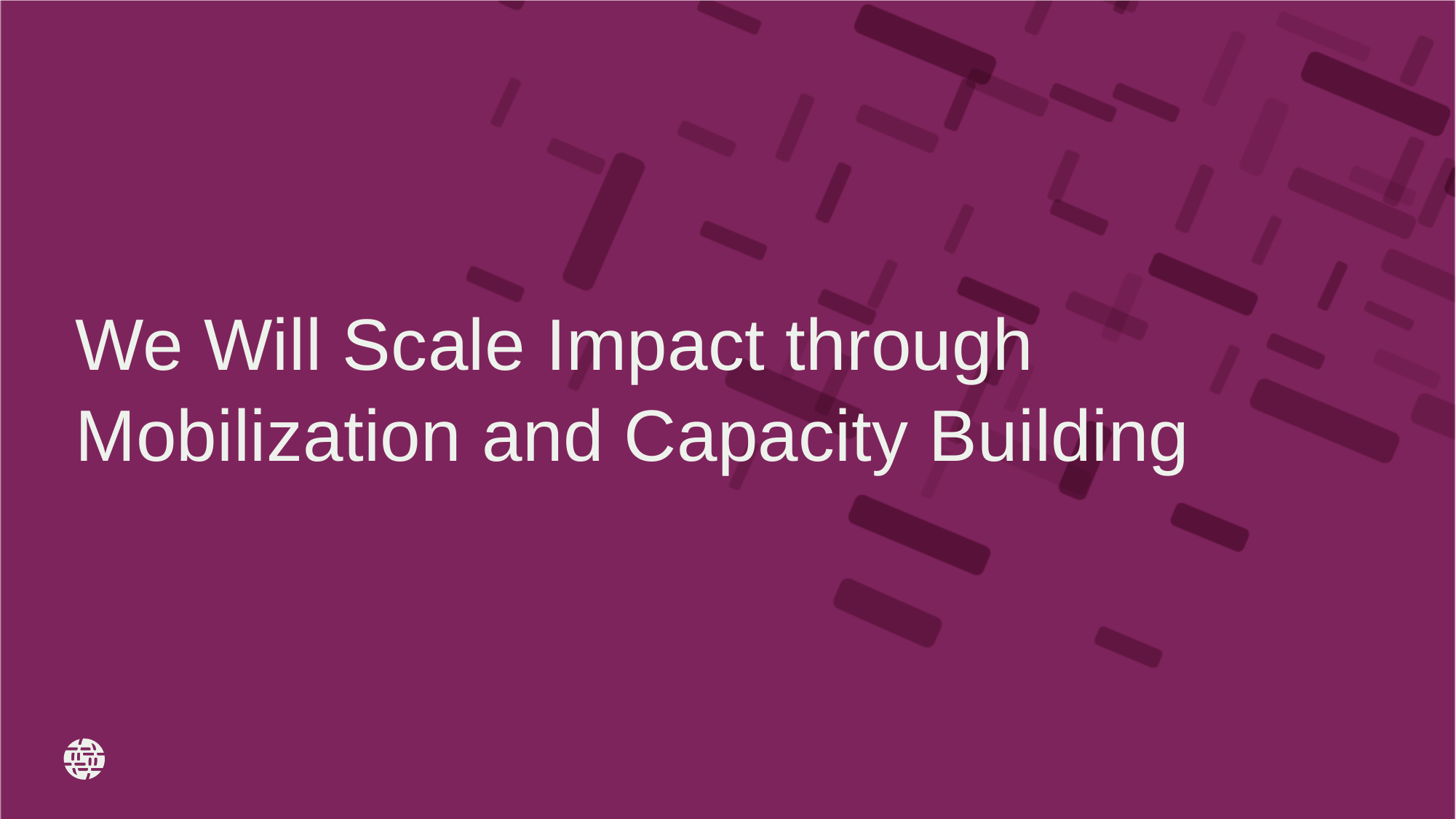

# We Will Scale Impact through Mobilization and Capacity Building